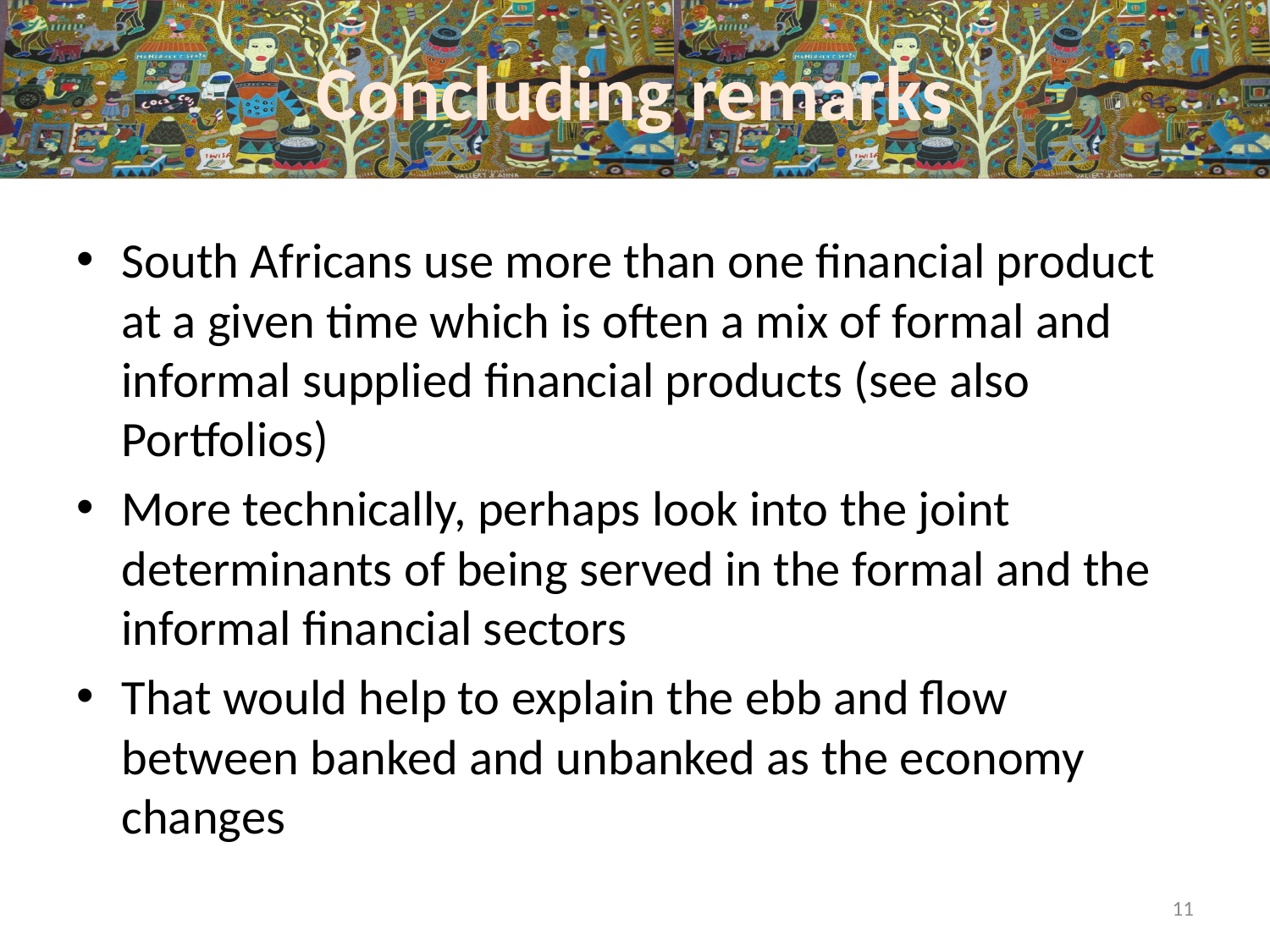

# Concluding remarks
South Africans use more than one financial product at a given time which is often a mix of formal and informal supplied financial products (see also Portfolios)
More technically, perhaps look into the joint determinants of being served in the formal and the informal financial sectors
That would help to explain the ebb and flow between banked and unbanked as the economy changes

11